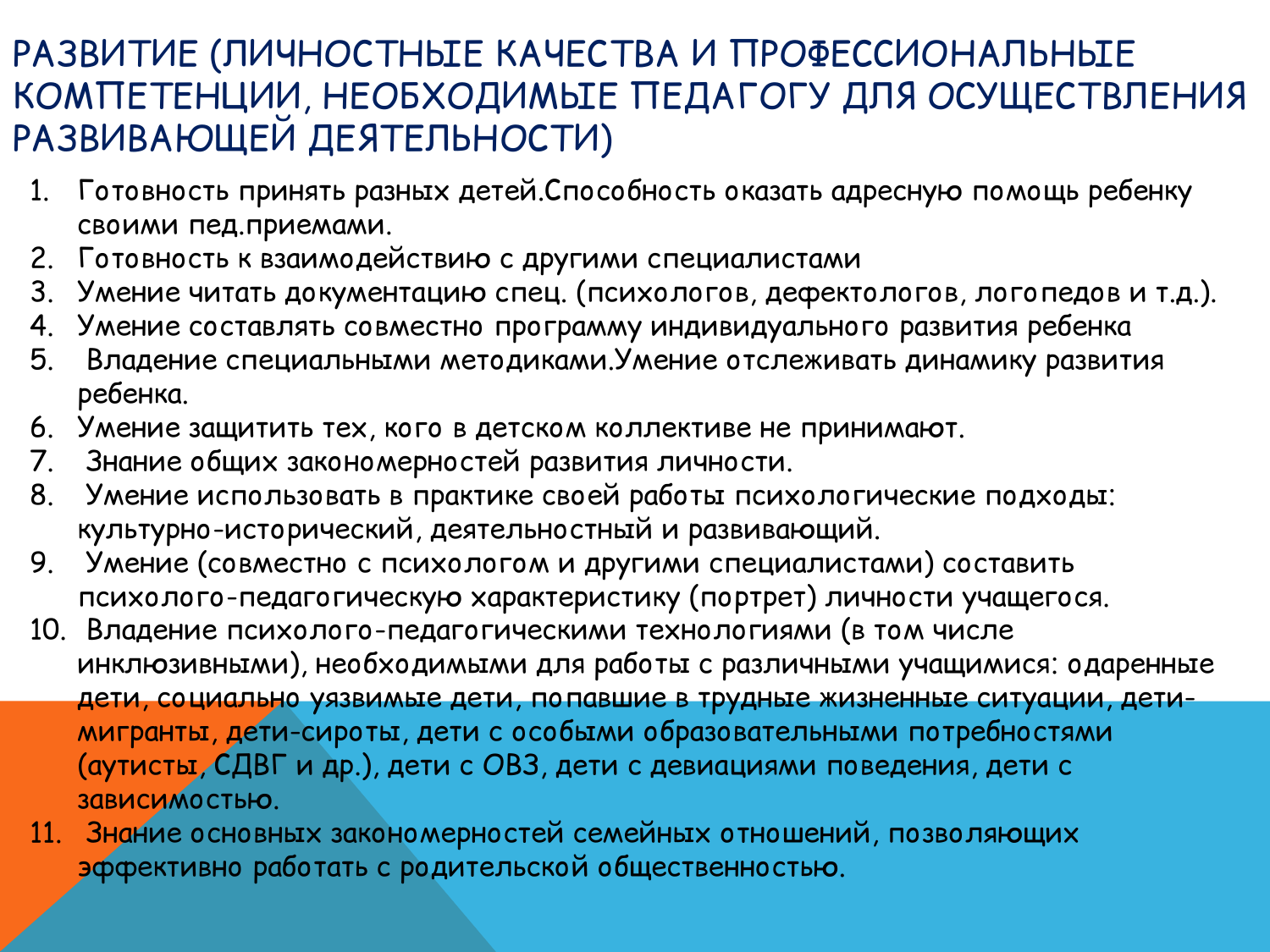

# развитие (Личностные качества и профессиональные компетенции, необходимые педагогу для осуществления развивающей деятельности)
Готовность принять разных детей.Способность оказать адресную помощь ребенку своими пед.приемами.
Готовность к взаимодействию с другими специалистами
Умение читать документацию спец. (психологов, дефектологов, логопедов и т.д.).
Умение составлять совместно программу индивидуального развития ребенка
 Владение специальными методиками.Умение отслеживать динамику развития ребенка.
Умение защитить тех, кого в детском коллективе не принимают.
 Знание общих закономерностей развития личности.
 Умение использовать в практике своей работы психологические подходы: культурно-исторический, деятельностный и развивающий.
 Умение (совместно с психологом и другими специалистами) составить психолого-педагогическую характеристику (портрет) личности учащегося.
 Владение психолого-педагогическими технологиями (в том числе инклюзивными), необходимыми для работы с различными учащимися: одаренные дети, социально уязвимые дети, попавшие в трудные жизненные ситуации, дети-мигранты, дети-сироты, дети с особыми образовательными потребностями (аутисты, СДВГ и др.), дети с ОВЗ, дети с девиациями поведения, дети с зависимостью.
 Знание основных закономерностей семейных отношений, позволяющих эффективно работать с родительской общественностью.